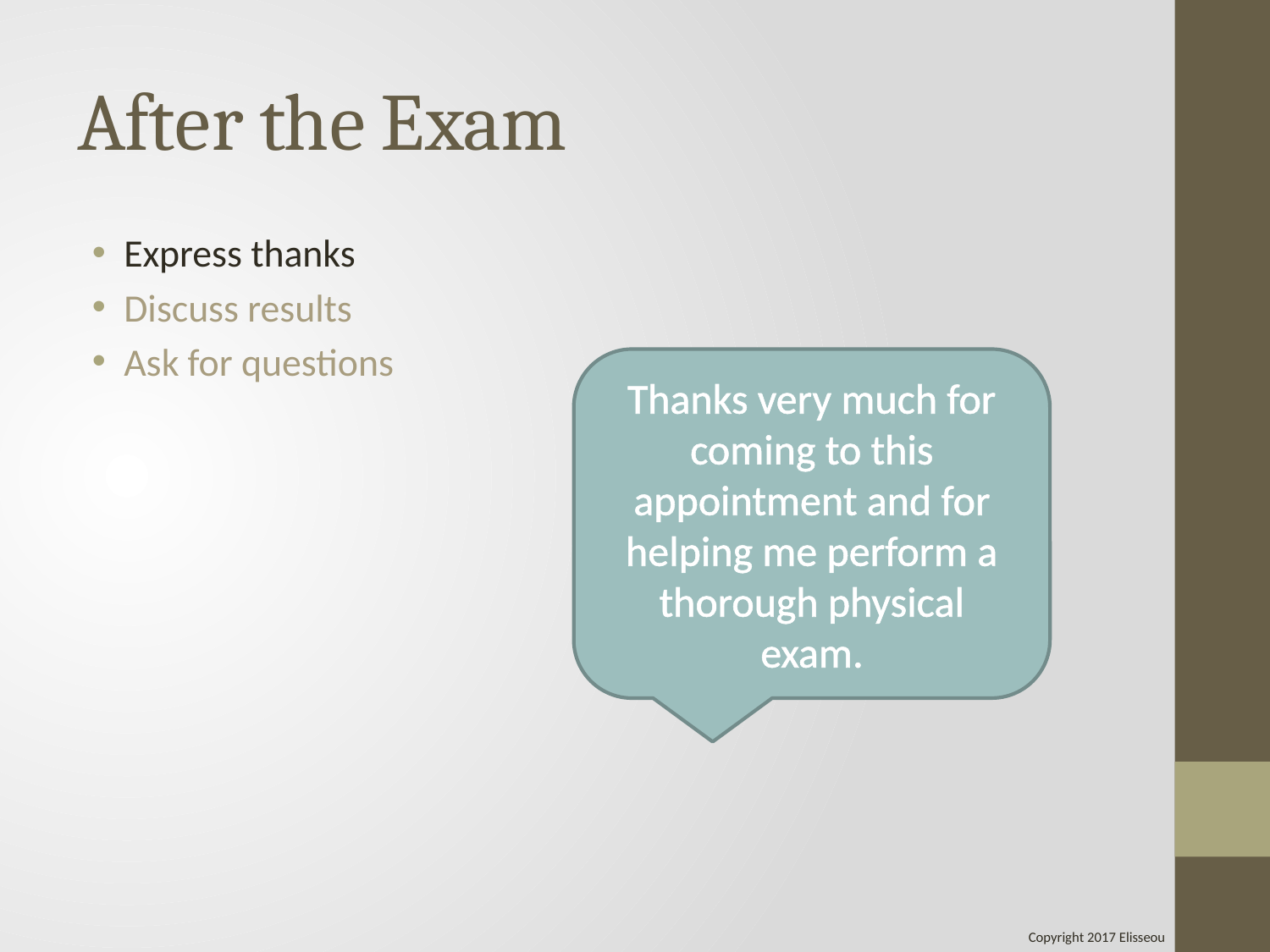

# After the Exam
Express thanks
Discuss results
Ask for questions

Thanks very much for coming to this appointment and for helping me perform a thorough physical exam.